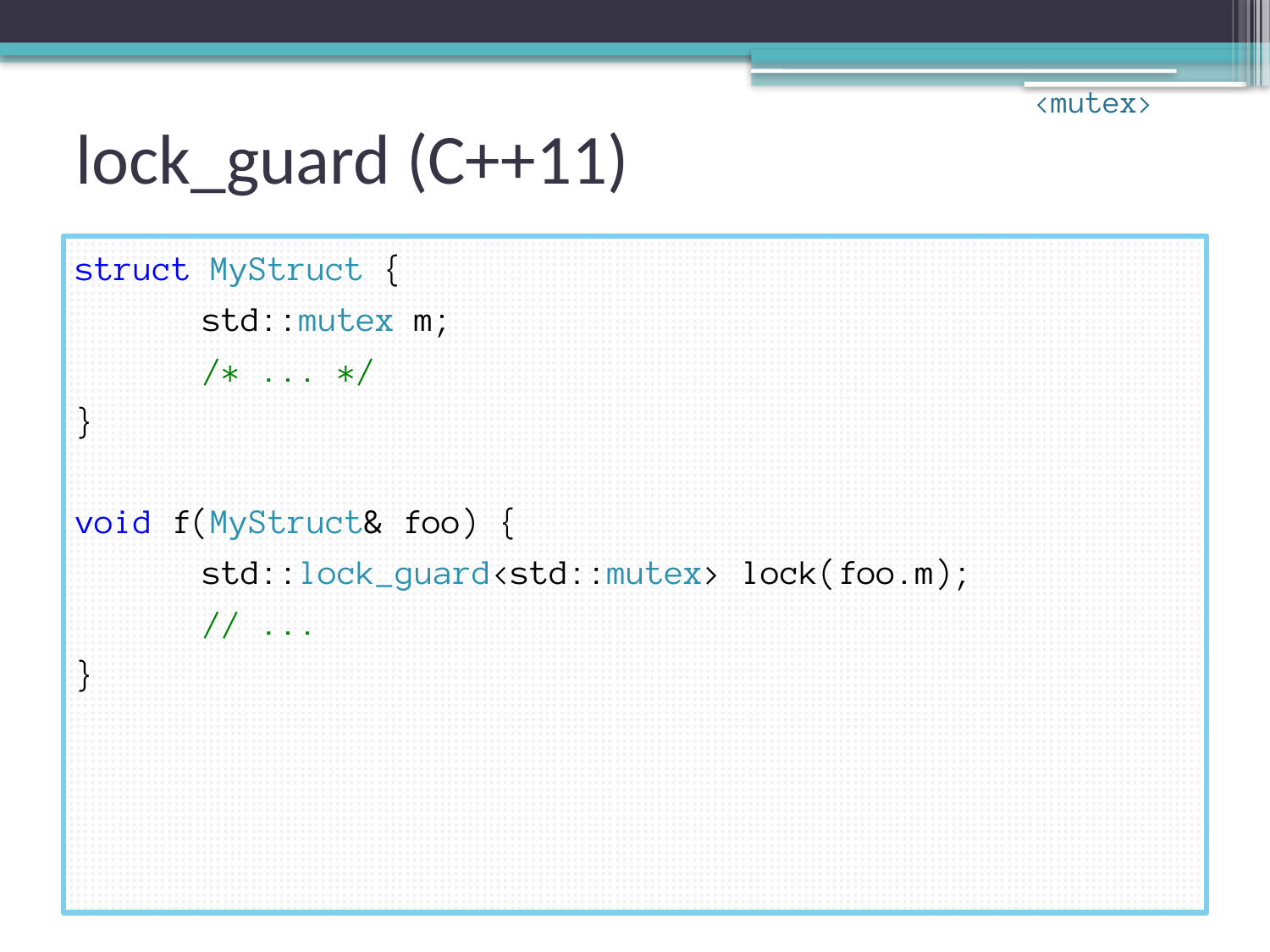

<mutex>
# lock_guard (C++11)
struct MyStruct {
	std::mutex m;
	/* ... */
}

void f(MyStruct& foo) {
	std::lock_guard<std::mutex> lock(foo.m);
	// ...
}